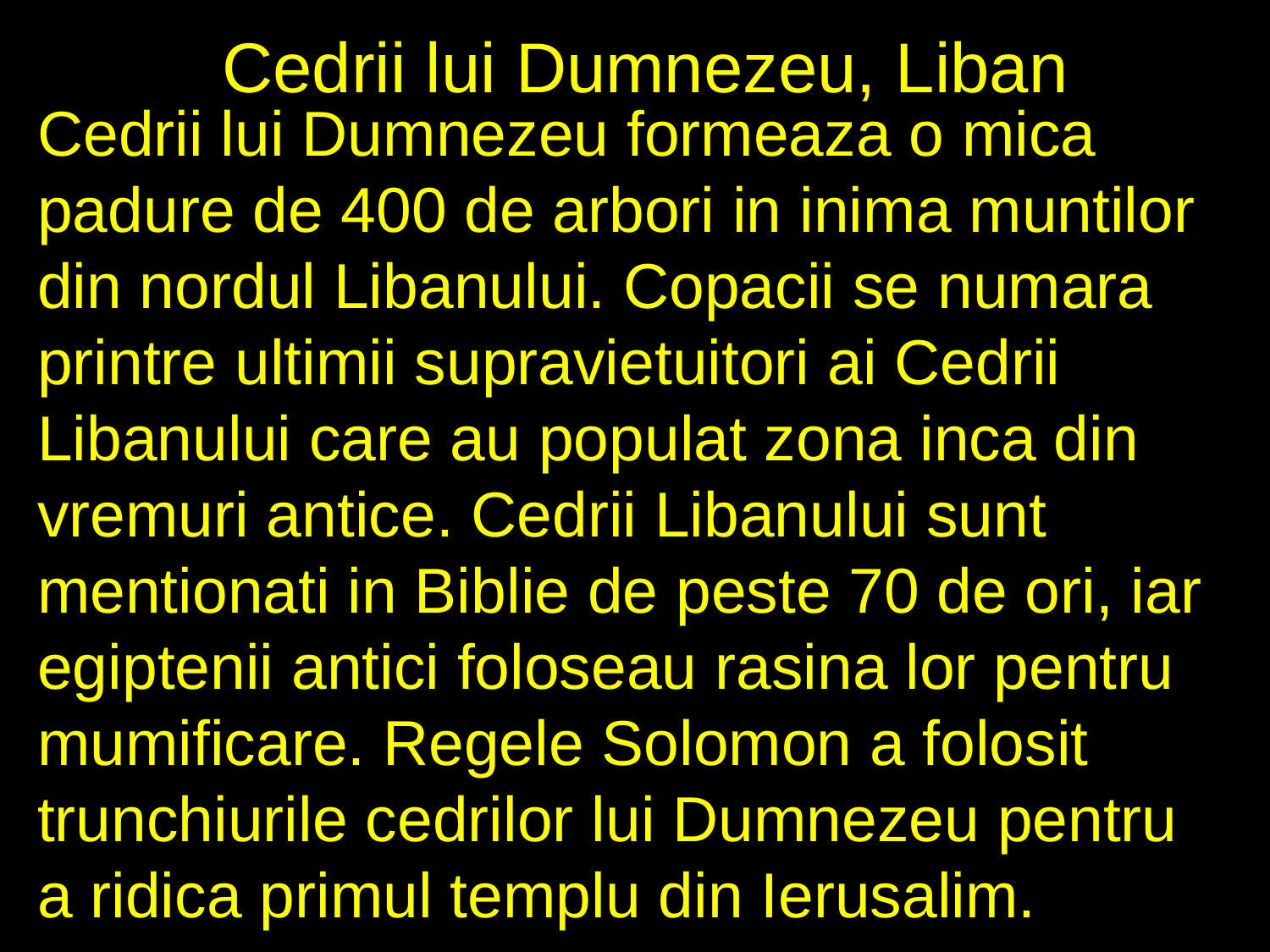

Cedrii lui Dumnezeu, Liban
Cedrii lui Dumnezeu formeaza o mica padure de 400 de arbori in inima muntilor din nordul Libanului. Copacii se numara printre ultimii supravietuitori ai Cedrii Libanului care au populat zona inca din vremuri antice. Cedrii Libanului sunt mentionati in Biblie de peste 70 de ori, iar egiptenii antici foloseau rasina lor pentru mumificare. Regele Solomon a folosit trunchiurile cedrilor lui Dumnezeu pentru a ridica primul templu din Ierusalim.